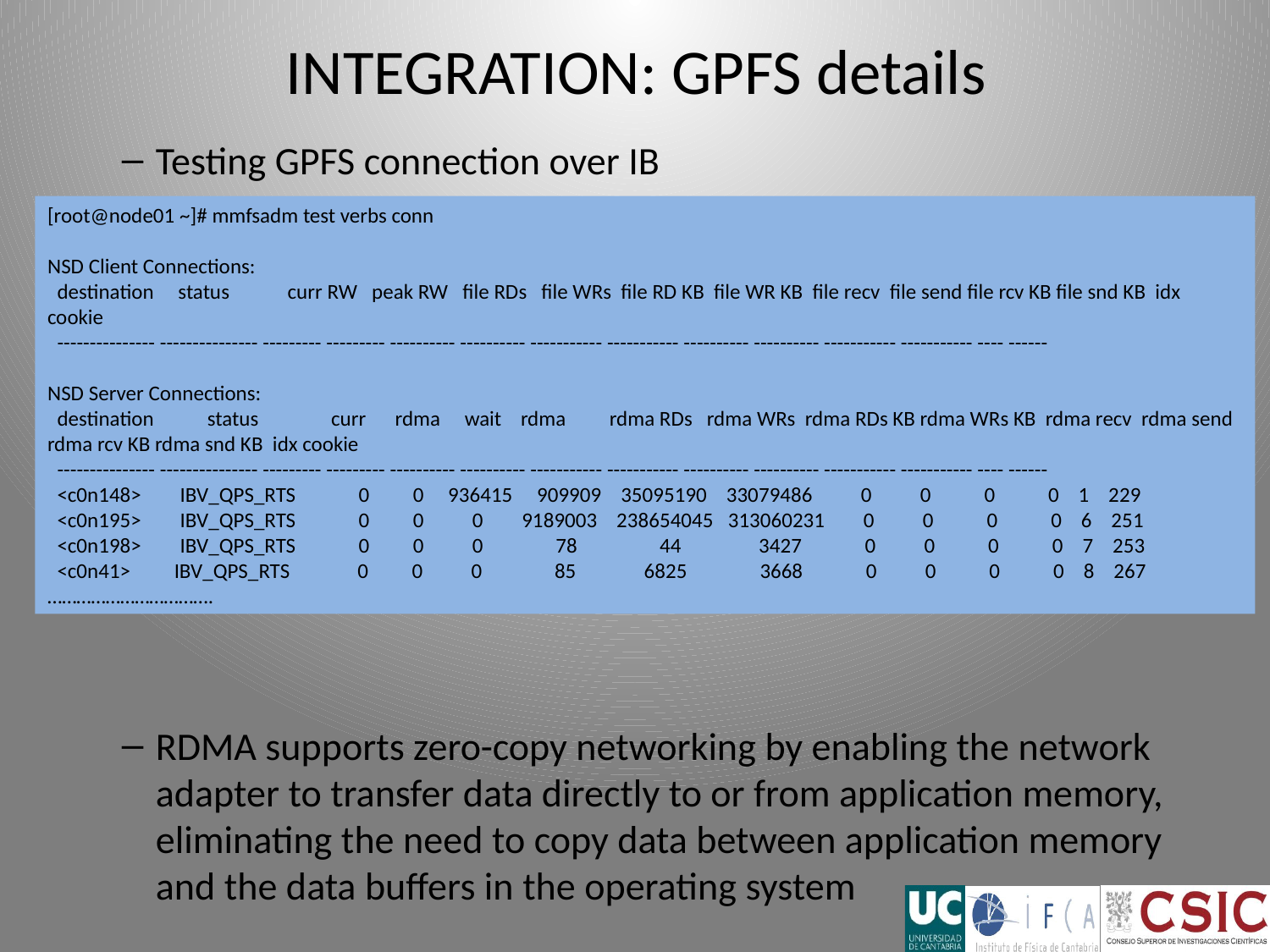

# INTEGRATION: GPFS details
Testing GPFS connection over IB

RDMA supports zero-copy networking by enabling the network adapter to transfer data directly to or from application memory, eliminating the need to copy data between application memory and the data buffers in the operating system

[root@node01 ~]# mmfsadm test verbs conn

NSD Client Connections:
  destination     status            curr RW   peak RW   file RDs   file WRs  file RD KB  file WR KB  file recv  file send file rcv KB file snd KB  idx cookie
  --------------- --------------- --------- --------- ---------- ---------- ----------- ----------- ---------- ---------- ----------- ----------- ---- ------

NSD Server Connections:
  destination           status               curr      rdma     wait    rdma         rdma RDs   rdma WRs  rdma RDs KB rdma WRs KB  rdma recv  rdma send rdma rcv KB rdma snd KB  idx cookie
  --------------- --------------- --------- --------- ---------- ---------- ----------- ----------- ---------- ---------- ----------- ----------- ---- ------
  <c0n148>        IBV_QPS_RTS             0         0     936415     909909    35095190    33079486          0          0           0           0    1    229
  <c0n195>        IBV_QPS_RTS             0         0          0        9189003    238654045   313060231        0          0           0           0    6    251
  <c0n198>        IBV_QPS_RTS             0         0          0               78                 44                3427             0          0           0           0    7    253
  <c0n41>         IBV_QPS_RTS              0         0          0               85              6825               3668             0          0           0           0    8    267
…………………………….